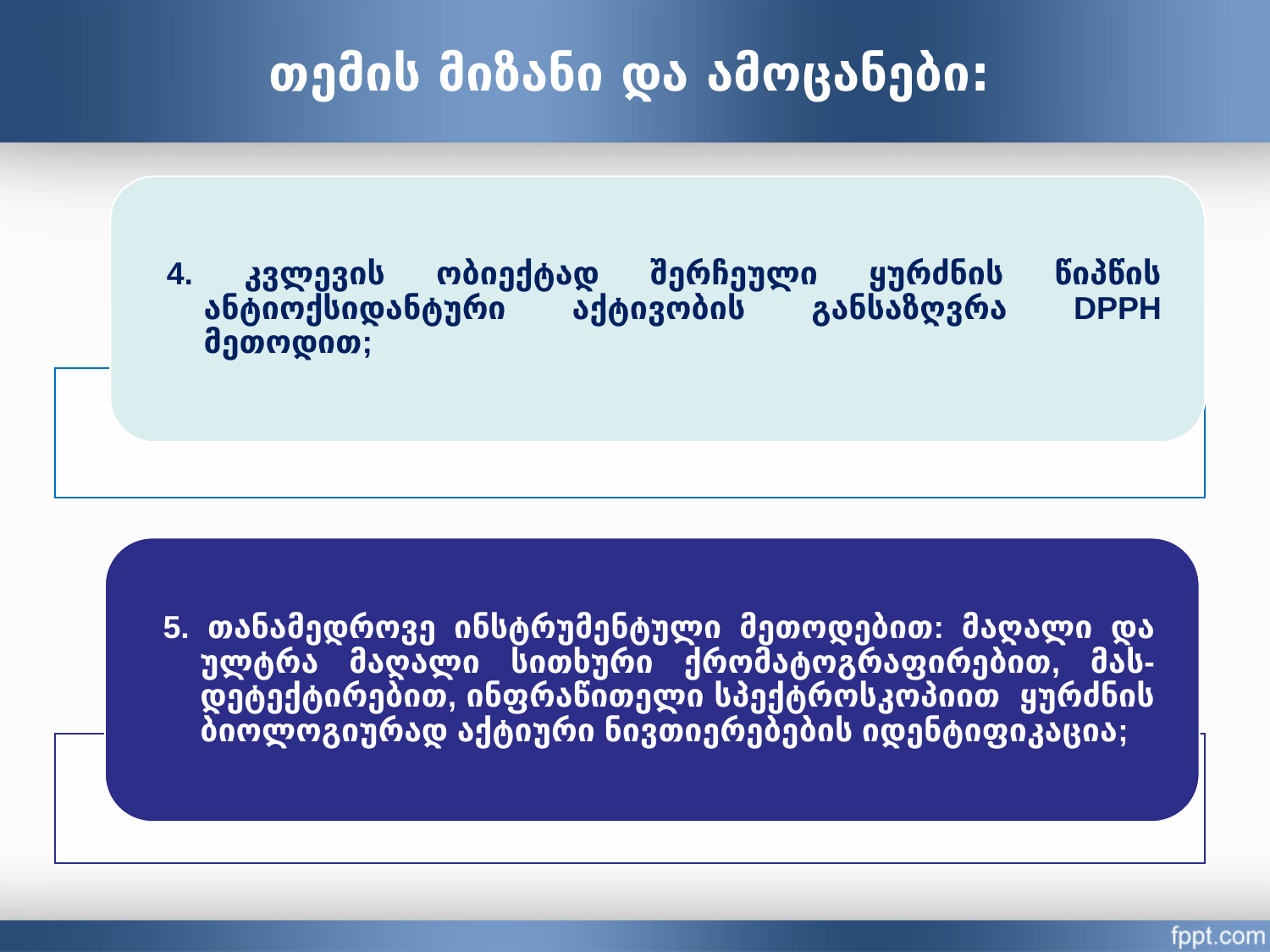

# თემის მიზანი და ამოცანები:
4. კვლევის ობიექტად შერჩეული ყურძნის წიპწის ანტიოქსიდანტური აქტივობის განსაზღვრა DPPH მეთოდით;
5. თანამედროვე ინსტრუმენტული მეთოდებით: მაღალი და ულტრა მაღალი სითხური ქრომატოგრაფირებით, მას-დეტექტირებით, ინფრაწითელი სპექტროსკოპიით  ყურძნის ბიოლოგიურად აქტიური ნივთიერებების იდენტიფიკაცია;